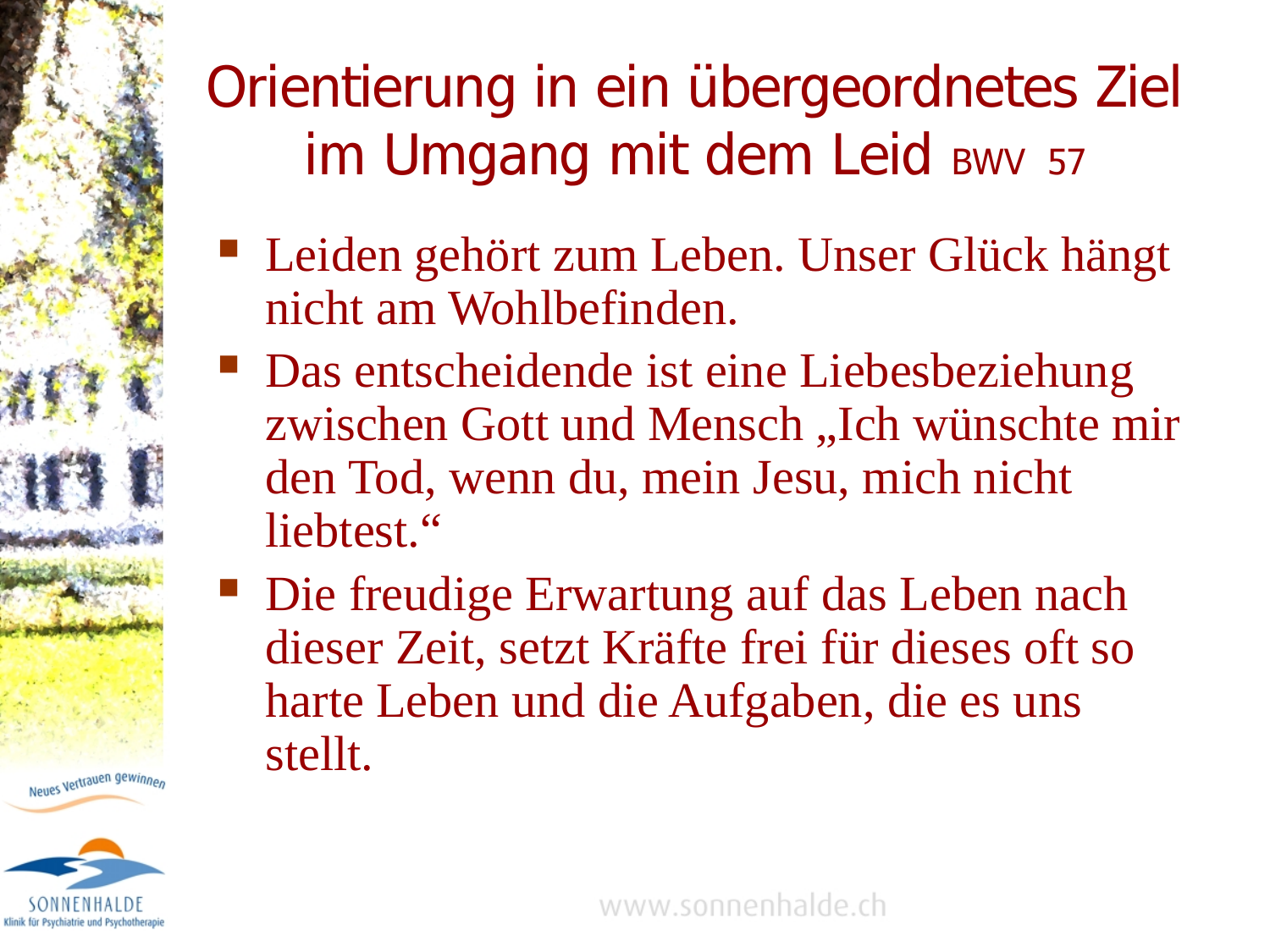

# Orientierung in ein übergeordnetes Ziel im Umgang mit dem Leid BWV  57
Leiden gehört zum Leben. Unser Glück hängt nicht am Wohlbefinden.
Das entscheidende ist eine Liebesbeziehung zwischen Gott und Mensch „Ich wünschte mir den Tod, wenn du, mein Jesu, mich nicht liebtest.“
Die freudige Erwartung auf das Leben nach dieser Zeit, setzt Kräfte frei für dieses oft so harte Leben und die Aufgaben, die es uns stellt.